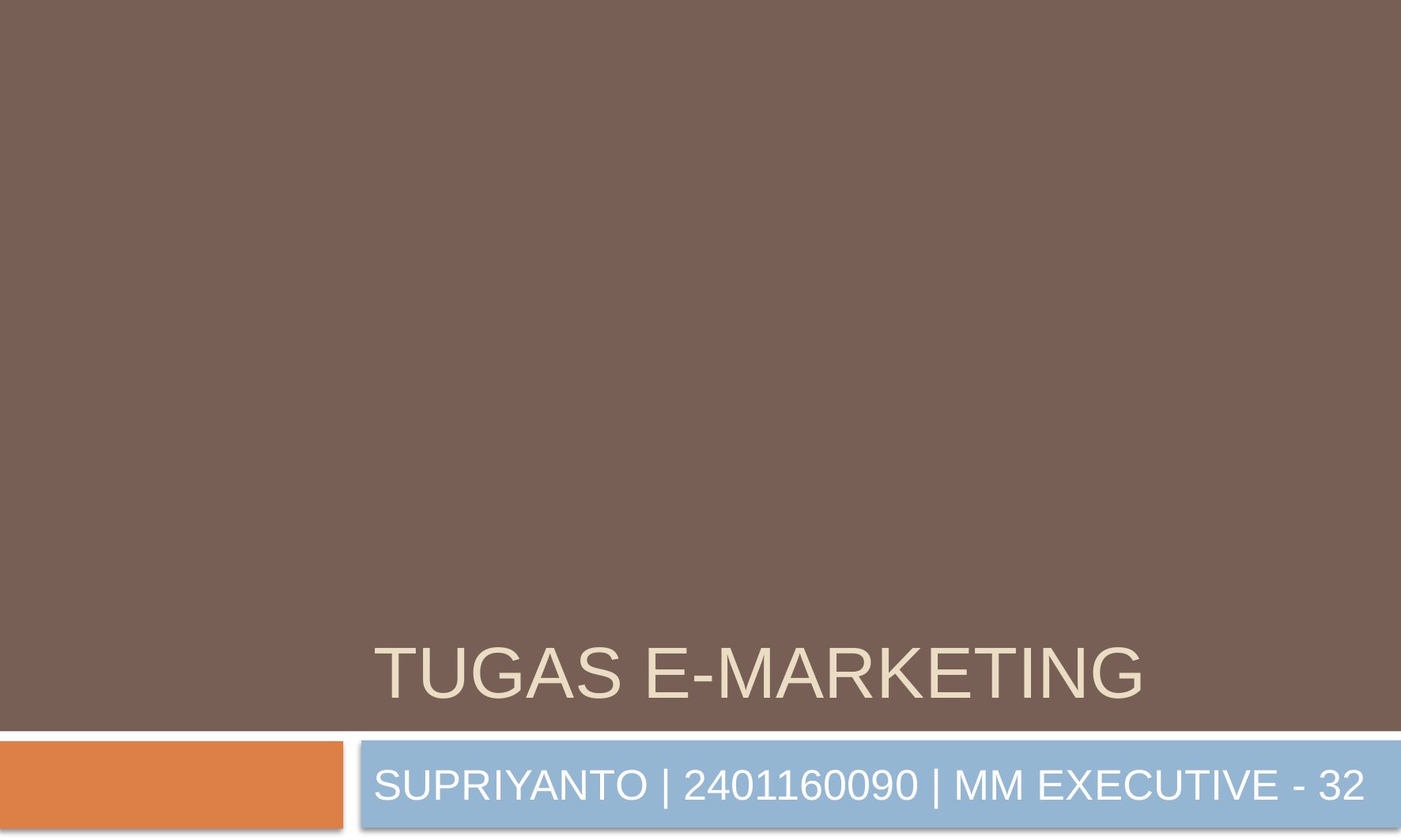

# TUGAS E-MARKETING
SUPRIYANTO | 2401160090 | MM EXECUTIVE - 32